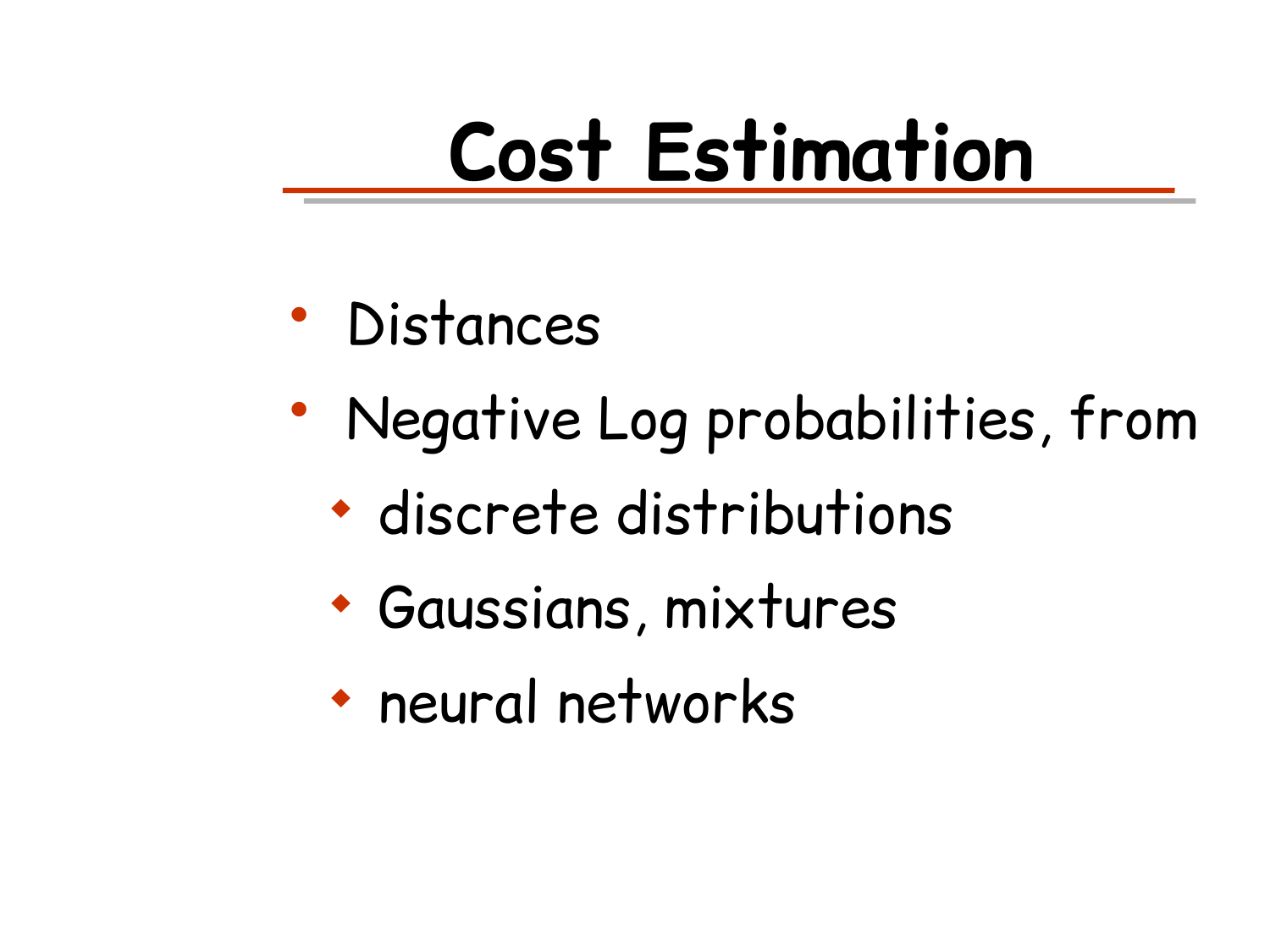

Cost Estimation

Distances
Negative Log probabilities, from
 discrete distributions
 Gaussians, mixtures
 neural networks